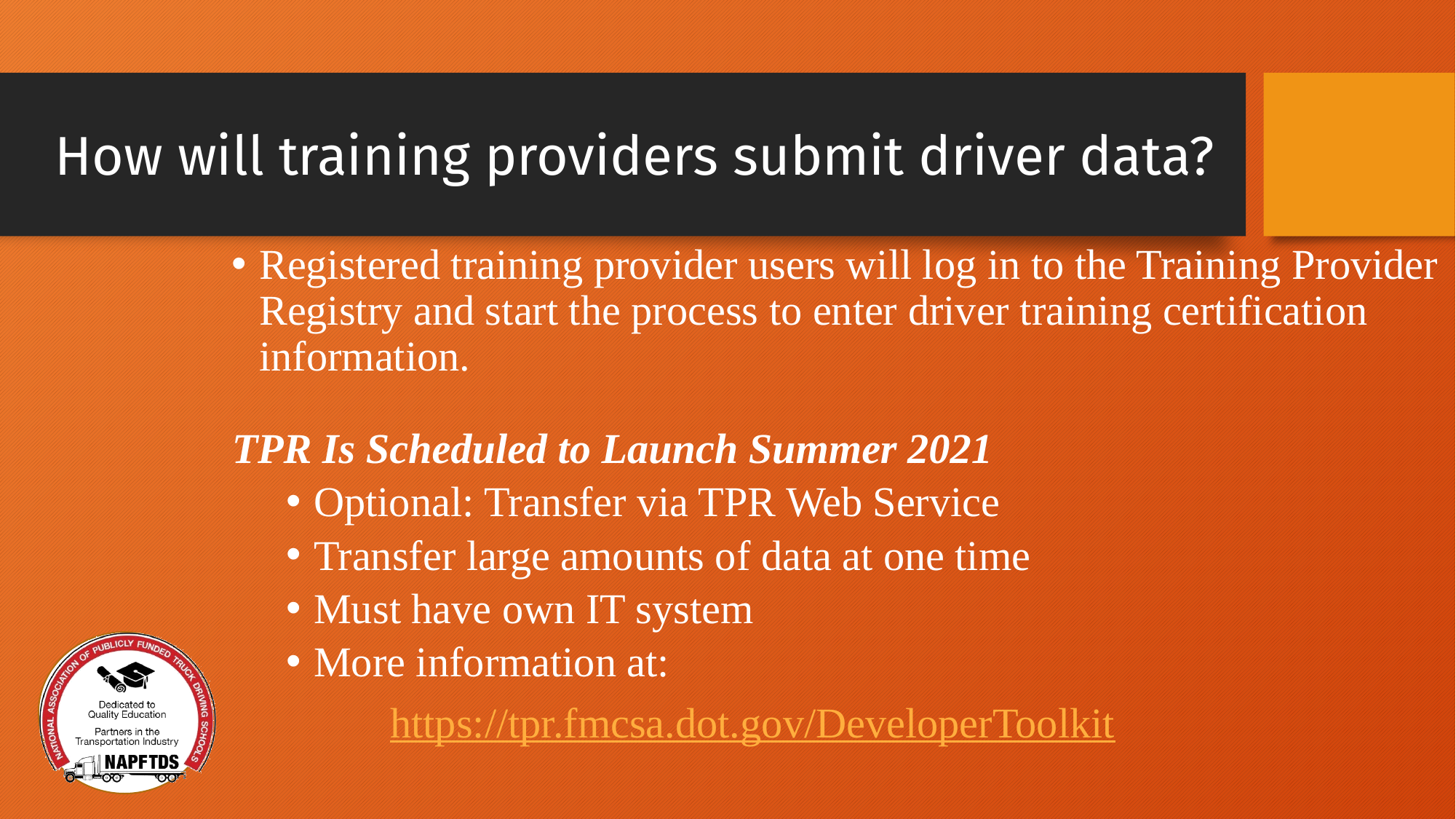

# How will training providers submit driver data?
Registered training provider users will log in to the Training Provider Registry and start the process to enter driver training certification information.

TPR Is Scheduled to Launch Summer 2021
Optional: Transfer via TPR Web Service
Transfer large amounts of data at one time
Must have own IT system
More information at:
               https://tpr.fmcsa.dot.gov/DeveloperToolkit